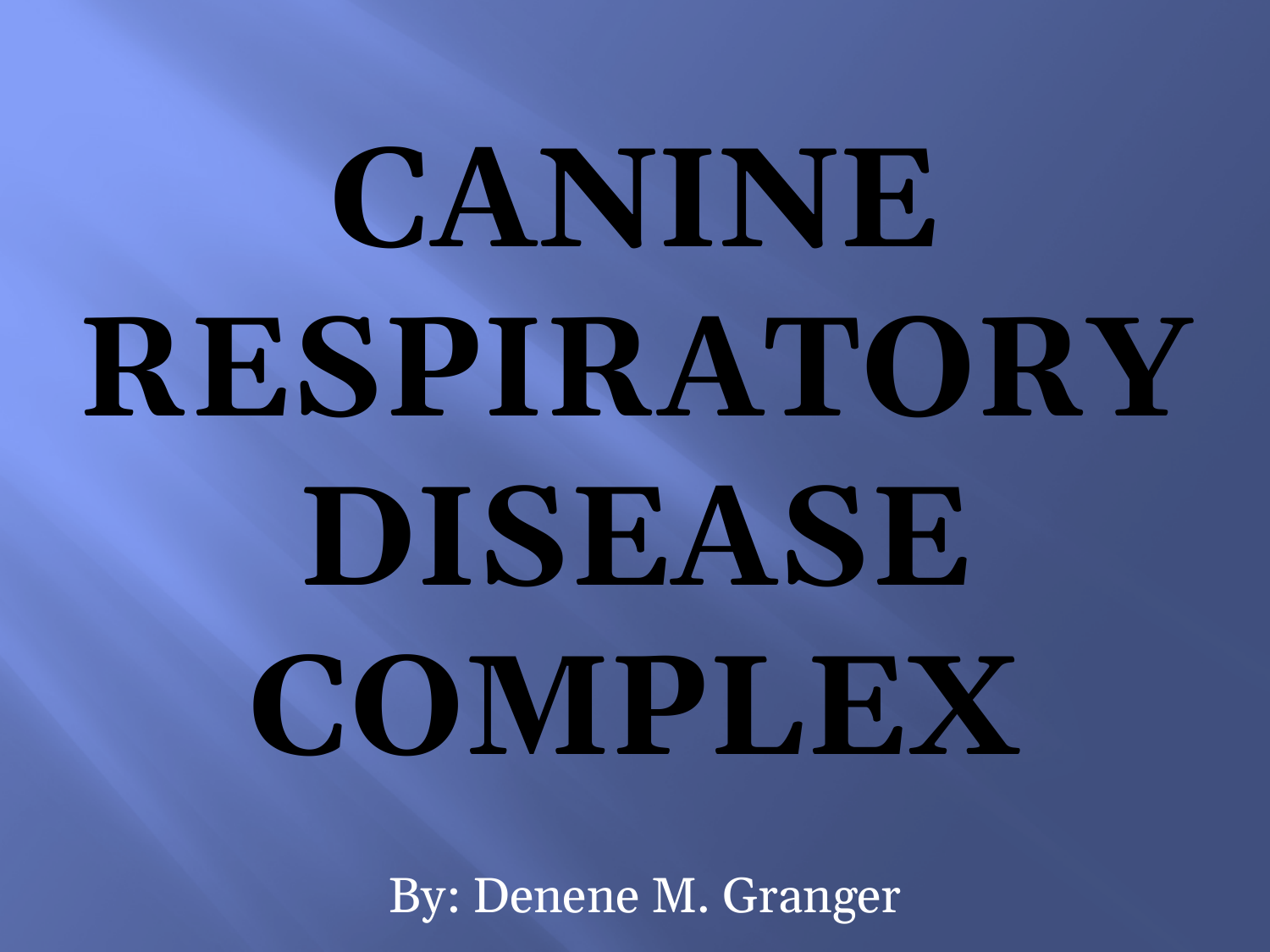

# CANINE RESPIRATORY DISEASE COMPLEX
By: Denene M. Granger